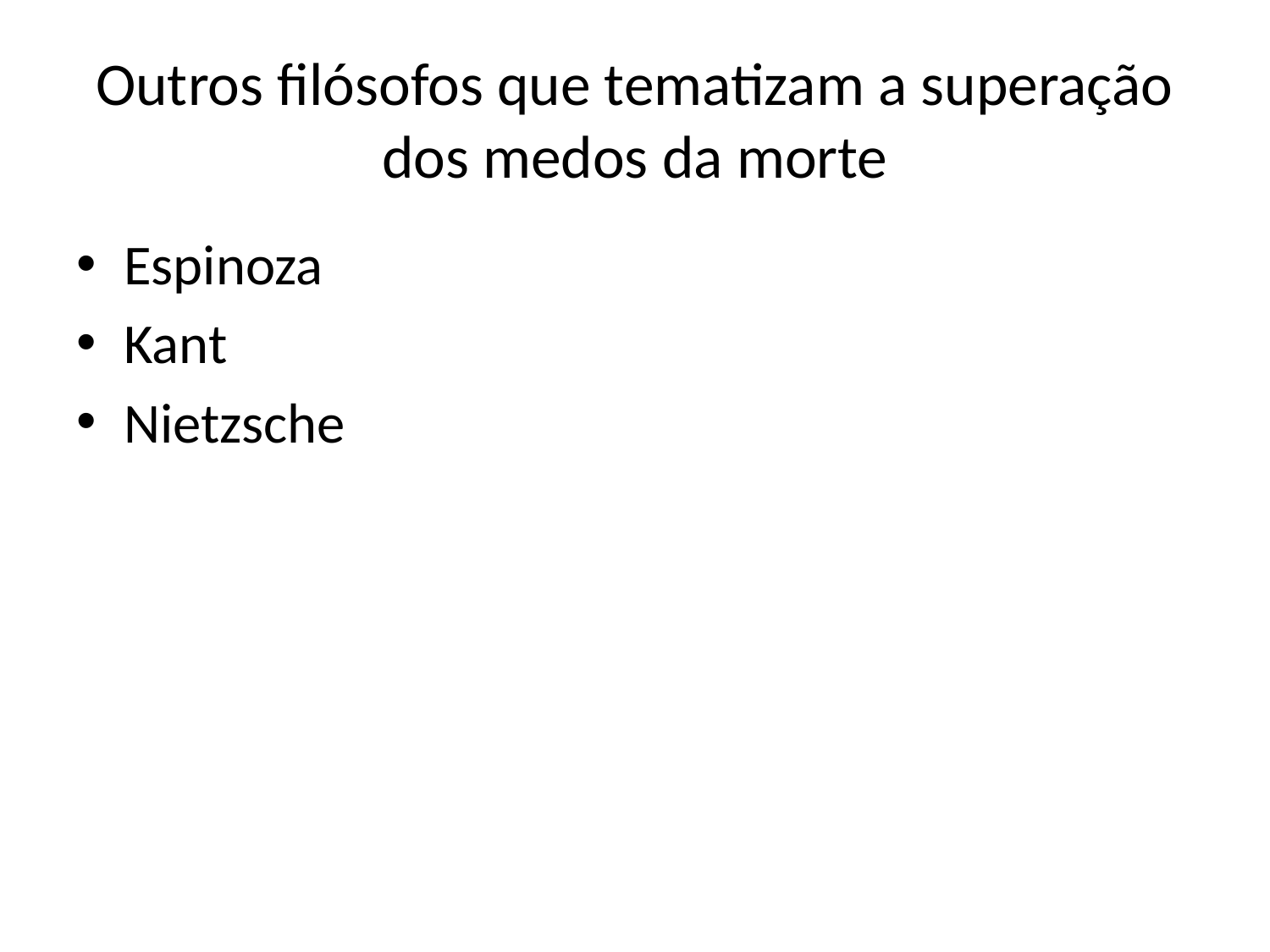

# Outros filósofos que tematizam a superação dos medos da morte
Espinoza
Kant
Nietzsche